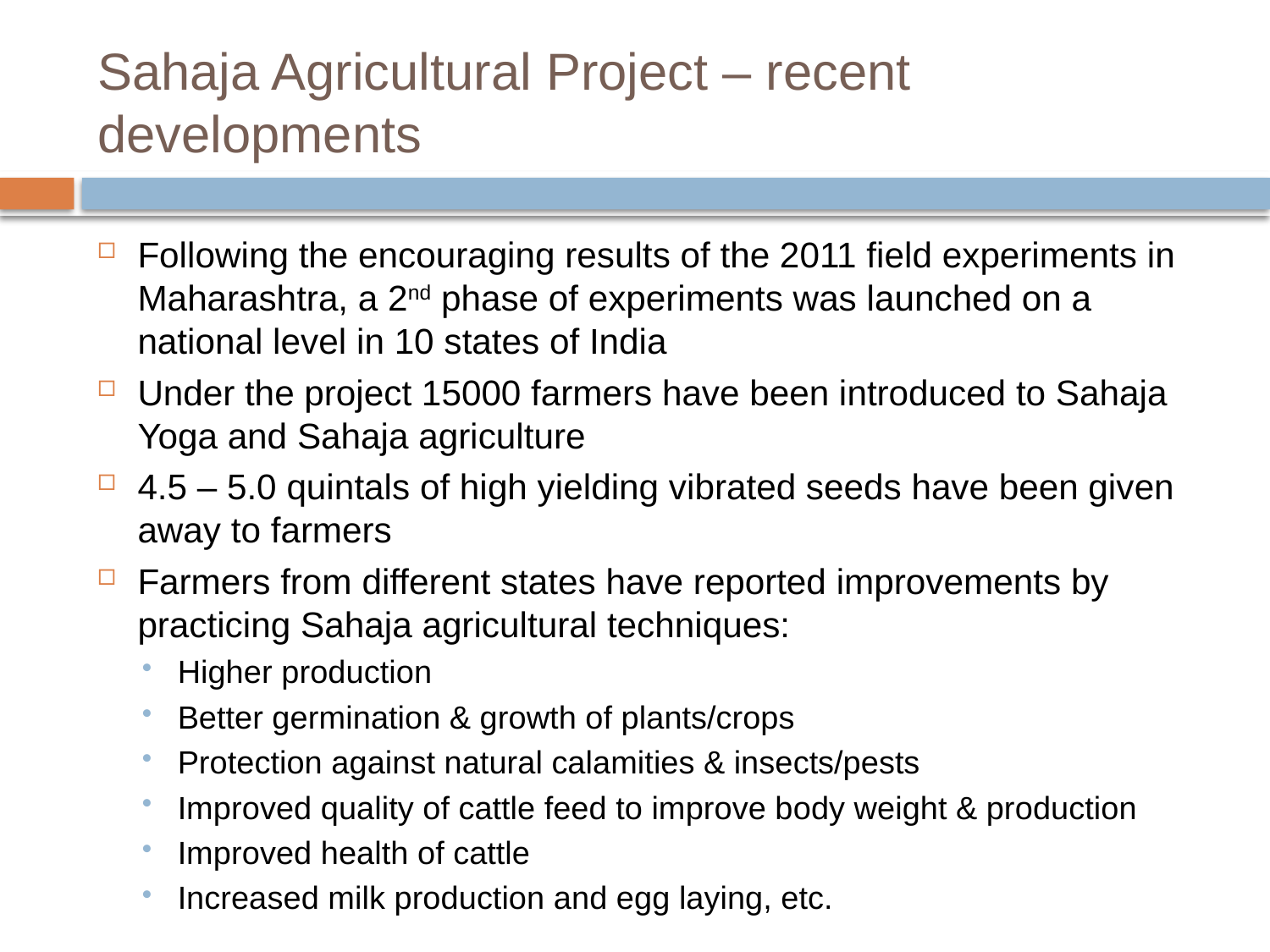

# Sahaja Agricultural Project – recent developments
Following the encouraging results of the 2011 field experiments in Maharashtra, a 2nd phase of experiments was launched on a national level in 10 states of India
Under the project 15000 farmers have been introduced to Sahaja Yoga and Sahaja agriculture
4.5 – 5.0 quintals of high yielding vibrated seeds have been given away to farmers
Farmers from different states have reported improvements by practicing Sahaja agricultural techniques:
Higher production
Better germination & growth of plants/crops
Protection against natural calamities & insects/pests
Improved quality of cattle feed to improve body weight & production
Improved health of cattle
Increased milk production and egg laying, etc.